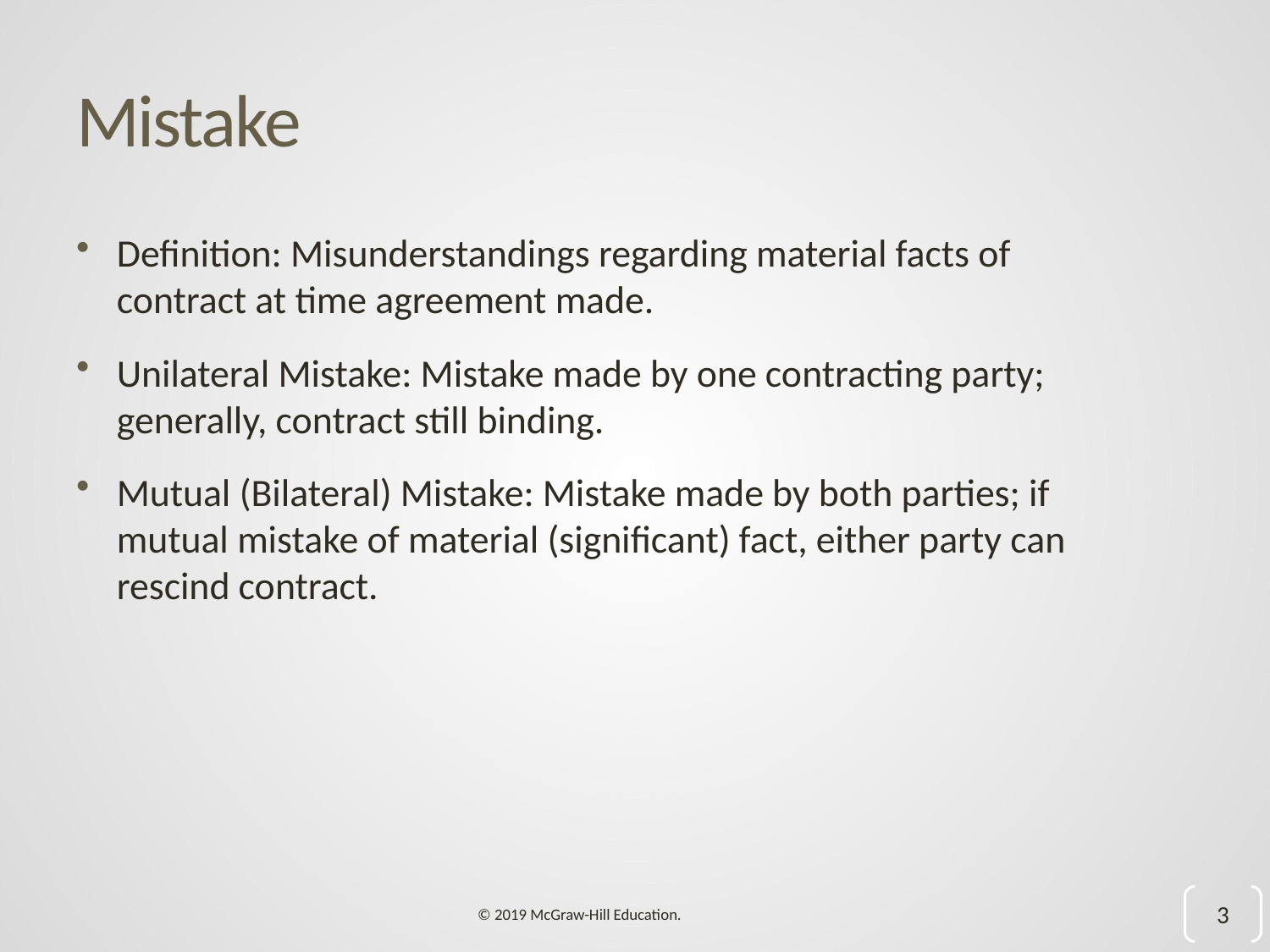

# Mistake
Definition: Misunderstandings regarding material facts of contract at time agreement made.
Unilateral Mistake: Mistake made by one contracting party; generally, contract still binding.
Mutual (Bilateral) Mistake: Mistake made by both parties; if mutual mistake of material (significant) fact, either party can rescind contract.
3